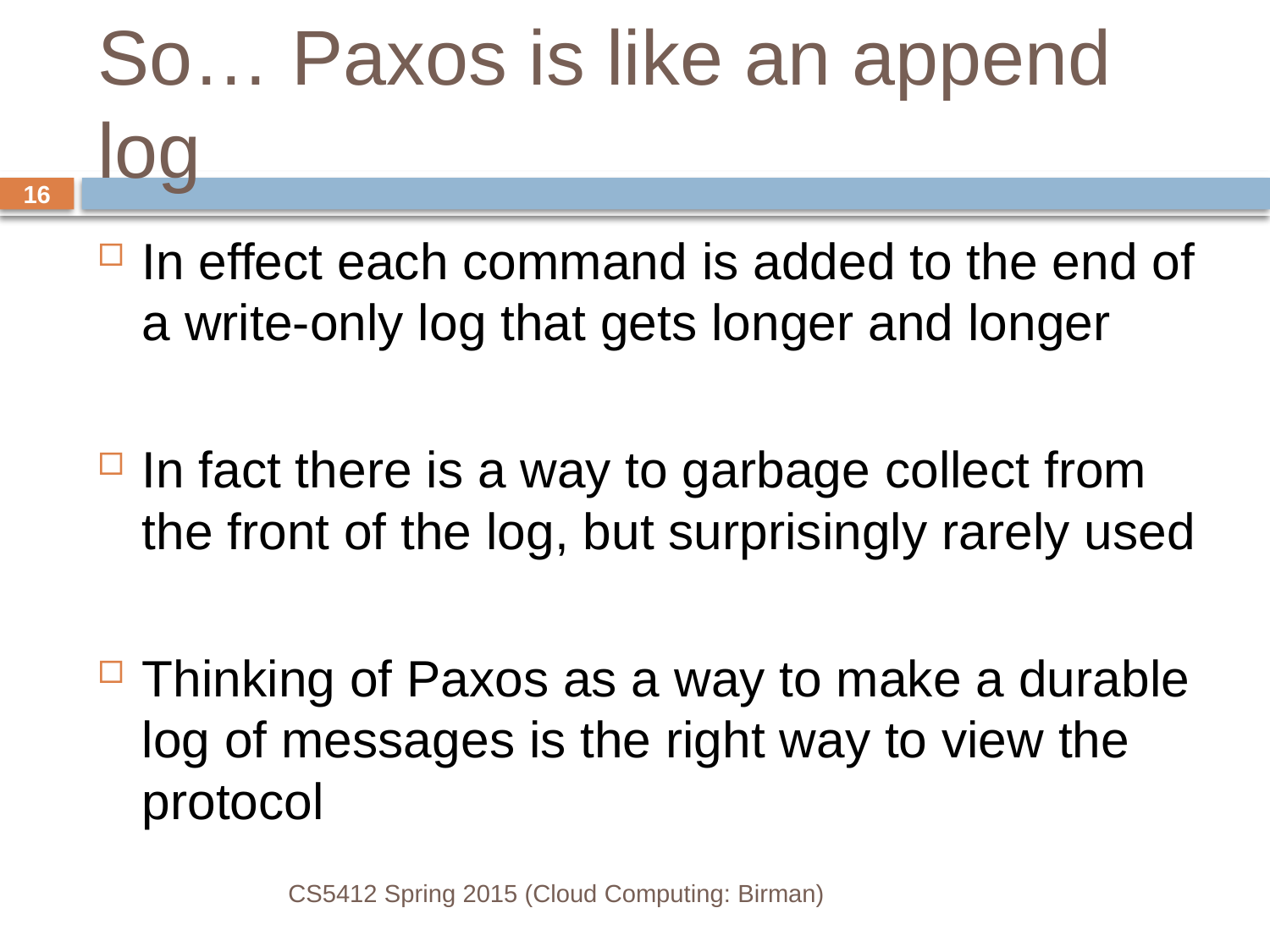

# So… Paxos is like an append log
16
In effect each command is added to the end of a write-only log that gets longer and longer

In fact there is a way to garbage collect from the front of the log, but surprisingly rarely used

Thinking of Paxos as a way to make a durable log of messages is the right way to view the protocol
CS5412 Spring 2015 (Cloud Computing: Birman)